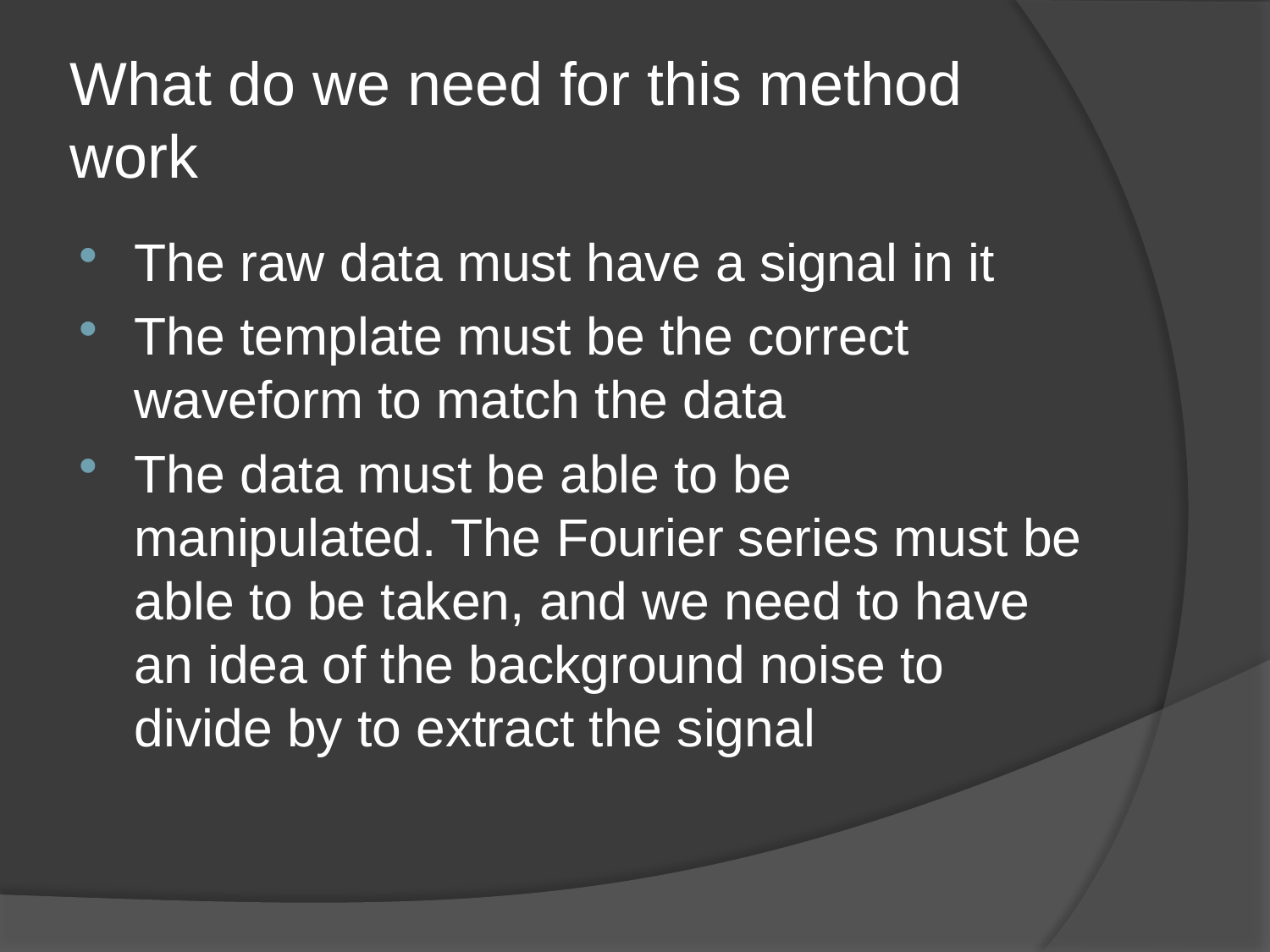

# What do we need for this method work
The raw data must have a signal in it
The template must be the correct waveform to match the data
The data must be able to be manipulated. The Fourier series must be able to be taken, and we need to have an idea of the background noise to divide by to extract the signal